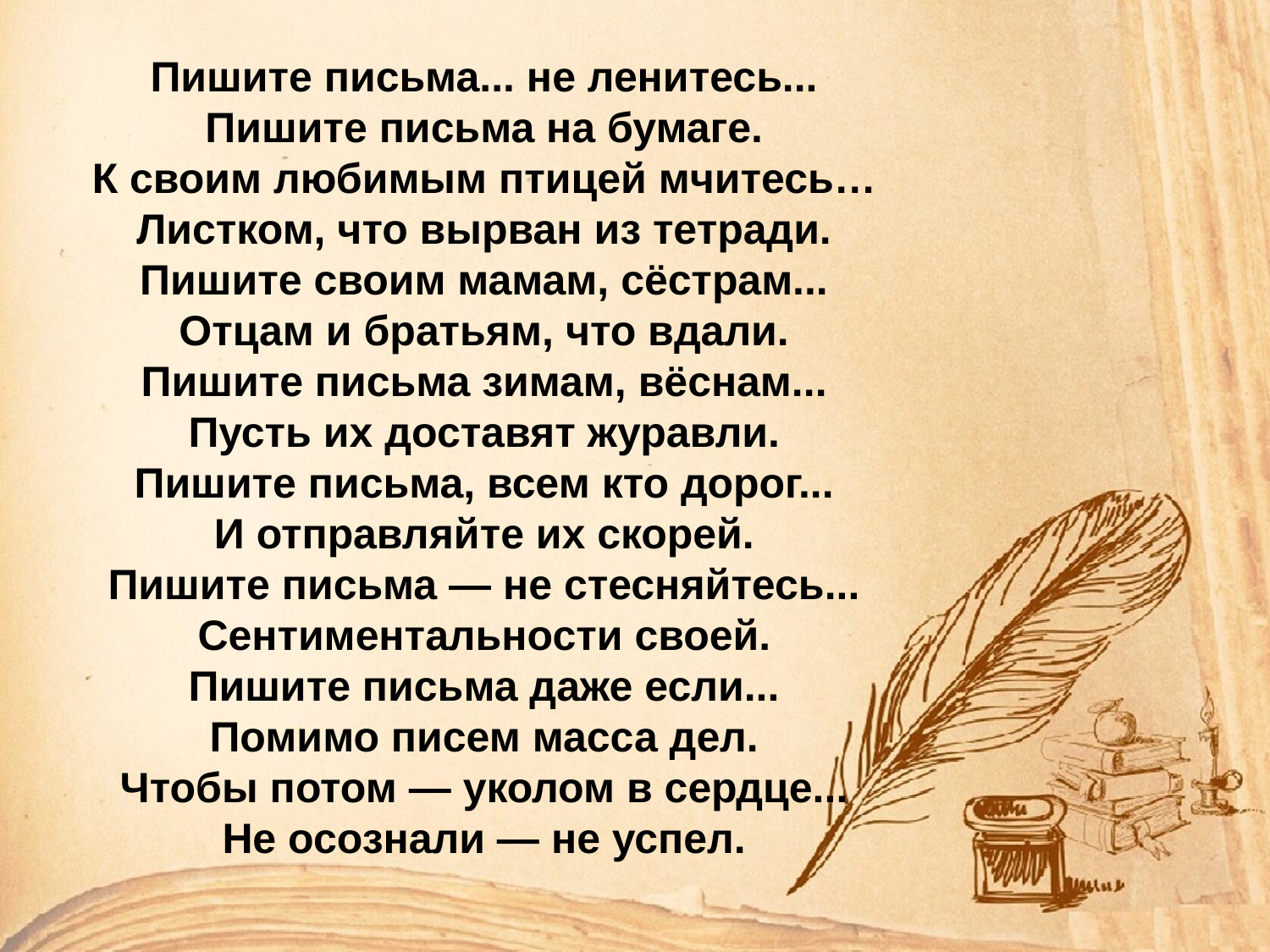

# Пишите письма... не ленитесь... Пишите письма на бумаге. К своим любимым птицей мчитесь… Листком, что вырван из тетради. Пишите своим мамам, сёстрам... Отцам и братьям, что вдали. Пишите письма зимам, вёснам... Пусть их доставят журавли. Пишите письма, всем кто дорог... И отправляйте их скорей. Пишите письма — не стесняйтесь... Сентиментальности своей. Пишите письма даже если... Помимо писем масса дел. Чтобы потом — уколом в сердце... Не осознали — не успел.